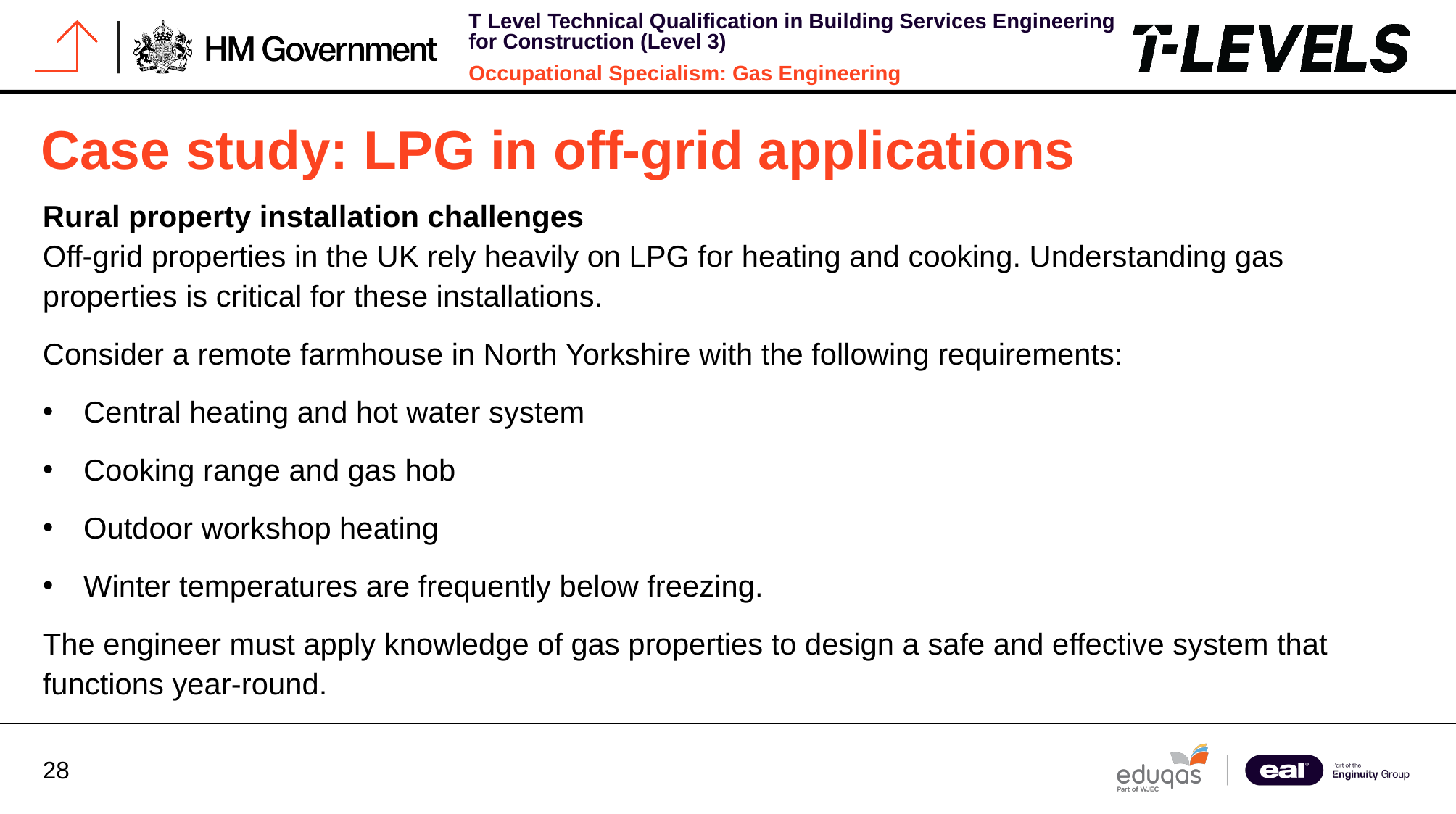

# Case study: LPG in off-grid applications
Rural property installation challenges
Off-grid properties in the UK rely heavily on LPG for heating and cooking. Understanding gas properties is critical for these installations.
Consider a remote farmhouse in North Yorkshire with the following requirements:
Central heating and hot water system
Cooking range and gas hob
Outdoor workshop heating
Winter temperatures are frequently below freezing.
The engineer must apply knowledge of gas properties to design a safe and effective system that functions year-round.